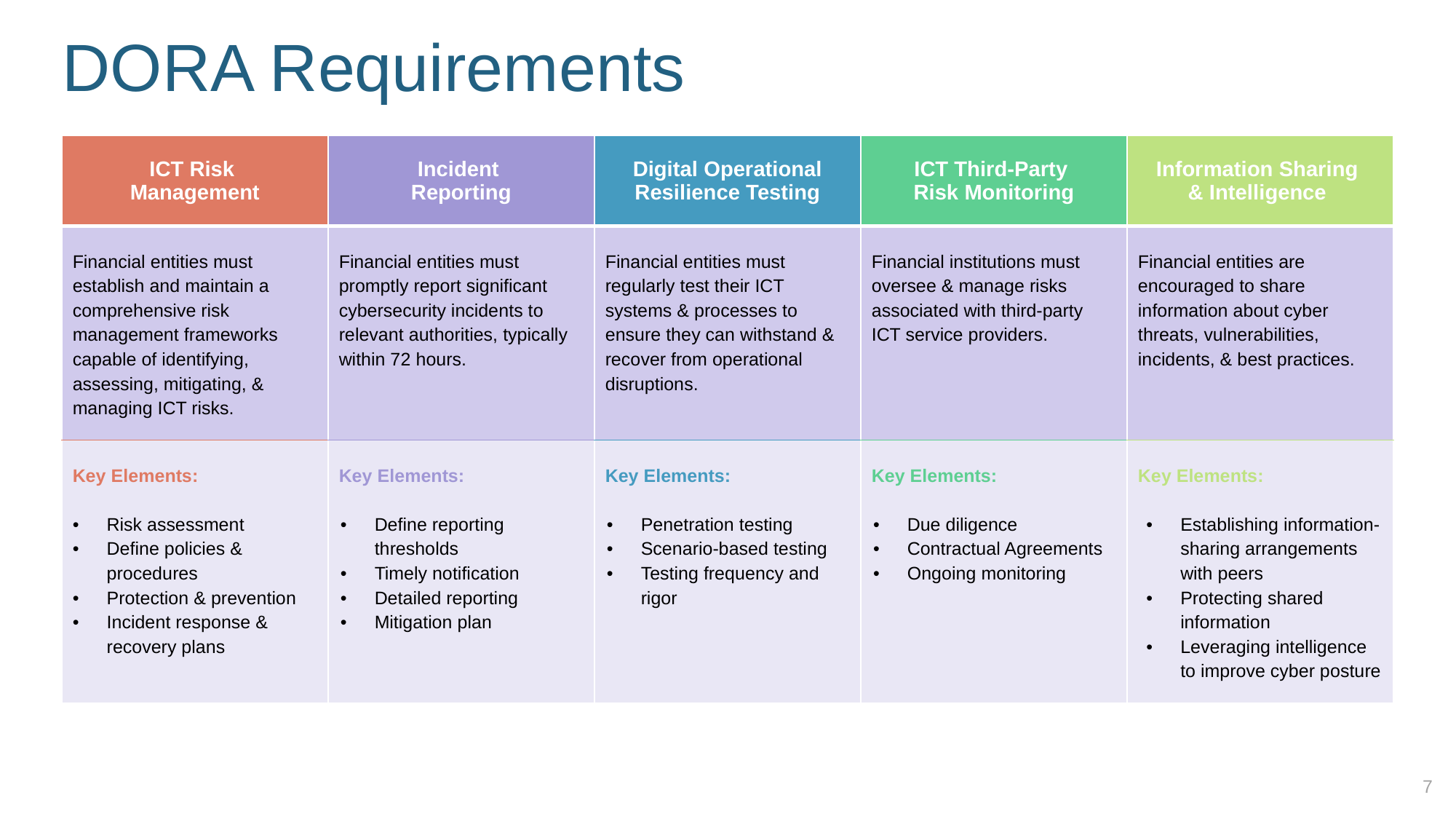

DORA Requirements
| ICT Risk Management | Incident Reporting | Digital Operational Resilience Testing | ICT Third-Party Risk Monitoring | Information Sharing & Intelligence |
| --- | --- | --- | --- | --- |
| Financial entities must establish and maintain a comprehensive risk management frameworks capable of identifying, assessing, mitigating, & managing ICT risks. | Financial entities must promptly report significant cybersecurity incidents to relevant authorities, typically within 72 hours. | Financial entities must regularly test their ICT systems & processes to ensure they can withstand & recover from operational disruptions. | Financial institutions must oversee & manage risks associated with third-party ICT service providers. | Financial entities are encouraged to share information about cyber threats, vulnerabilities, incidents, & best practices. |
| Key Elements: Risk assessment Define policies & procedures Protection & prevention Incident response & recovery plans | Key Elements: Define reporting thresholds Timely notification Detailed reporting Mitigation plan | Key Elements: Penetration testing Scenario-based testing Testing frequency and rigor | Key Elements: Due diligence Contractual Agreements Ongoing monitoring | Key Elements: Establishing information-sharing arrangements with peers Protecting shared information Leveraging intelligence to improve cyber posture |